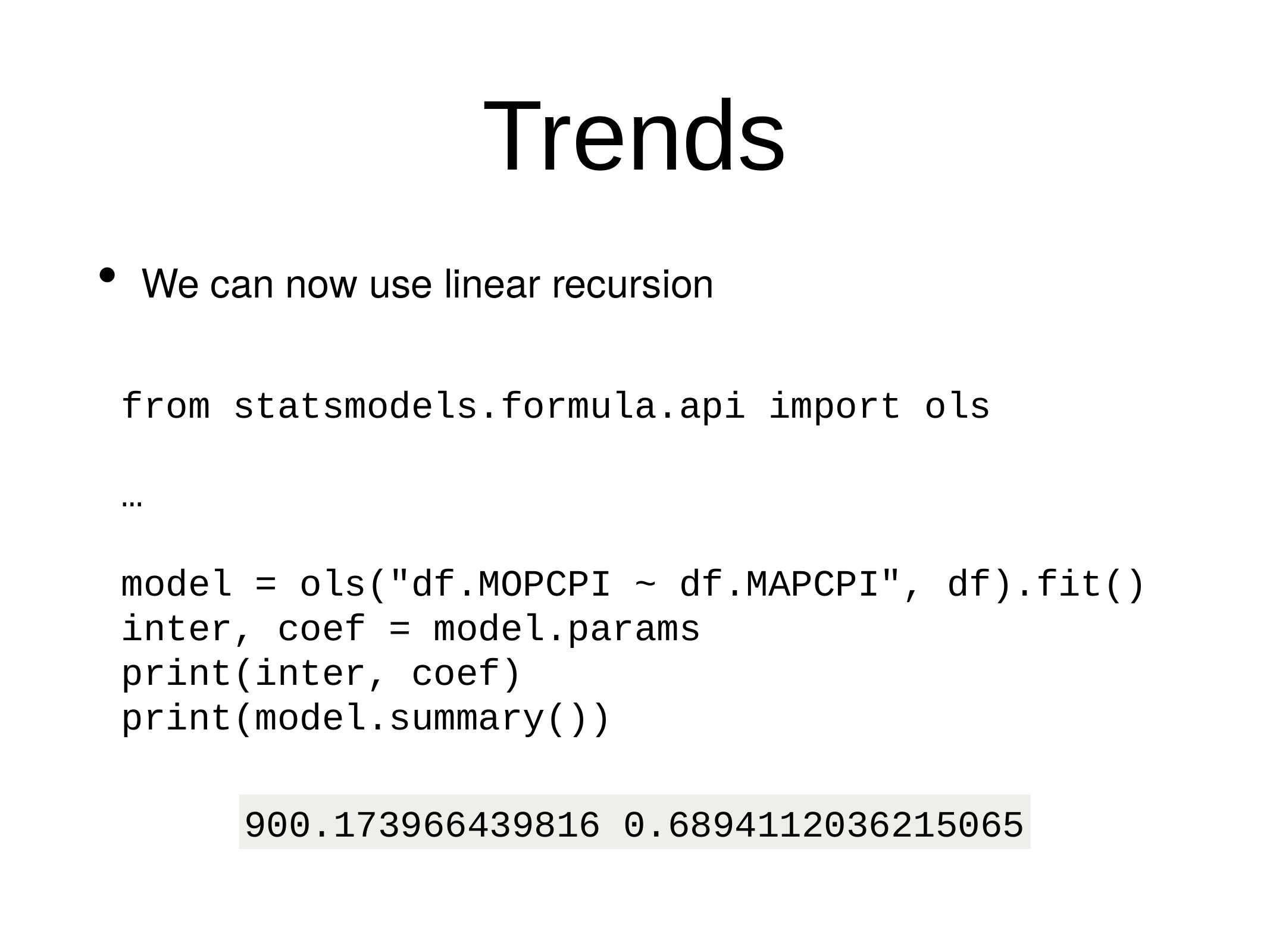

# Trends
We can now use linear recursion
from statsmodels.formula.api import ols

…

model = ols("df.MOPCPI ~ df.MAPCPI", df).fit()
inter, coef = model.params
print(inter, coef)
print(model.summary())
900.173966439816 0.6894112036215065